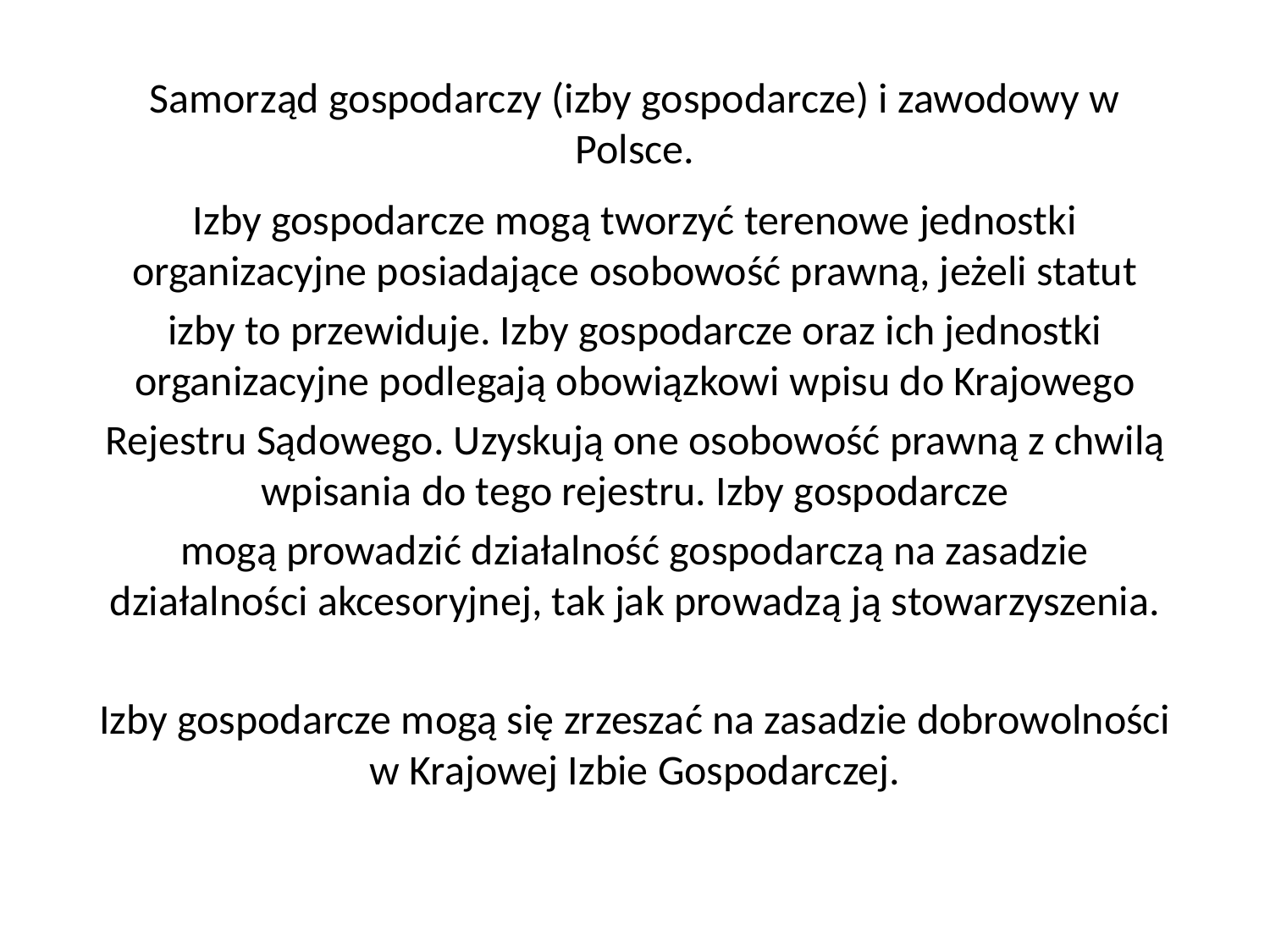

# Samorząd gospodarczy (izby gospodarcze) i zawodowy w Polsce.

Izby gospodarcze mogą tworzyć terenowe jednostki organizacyjne posiadające osobowość prawną, jeżeli statut
izby to przewiduje. Izby gospodarcze oraz ich jednostki organizacyjne podlegają obowiązkowi wpisu do Krajowego
Rejestru Sądowego. Uzyskują one osobowość prawną z chwilą wpisania do tego rejestru. Izby gospodarcze
mogą prowadzić działalność gospodarczą na zasadzie działalności akcesoryjnej, tak jak prowadzą ją stowarzyszenia.

Izby gospodarcze mogą się zrzeszać na zasadzie dobrowolności w Krajowej Izbie Gospodarczej.